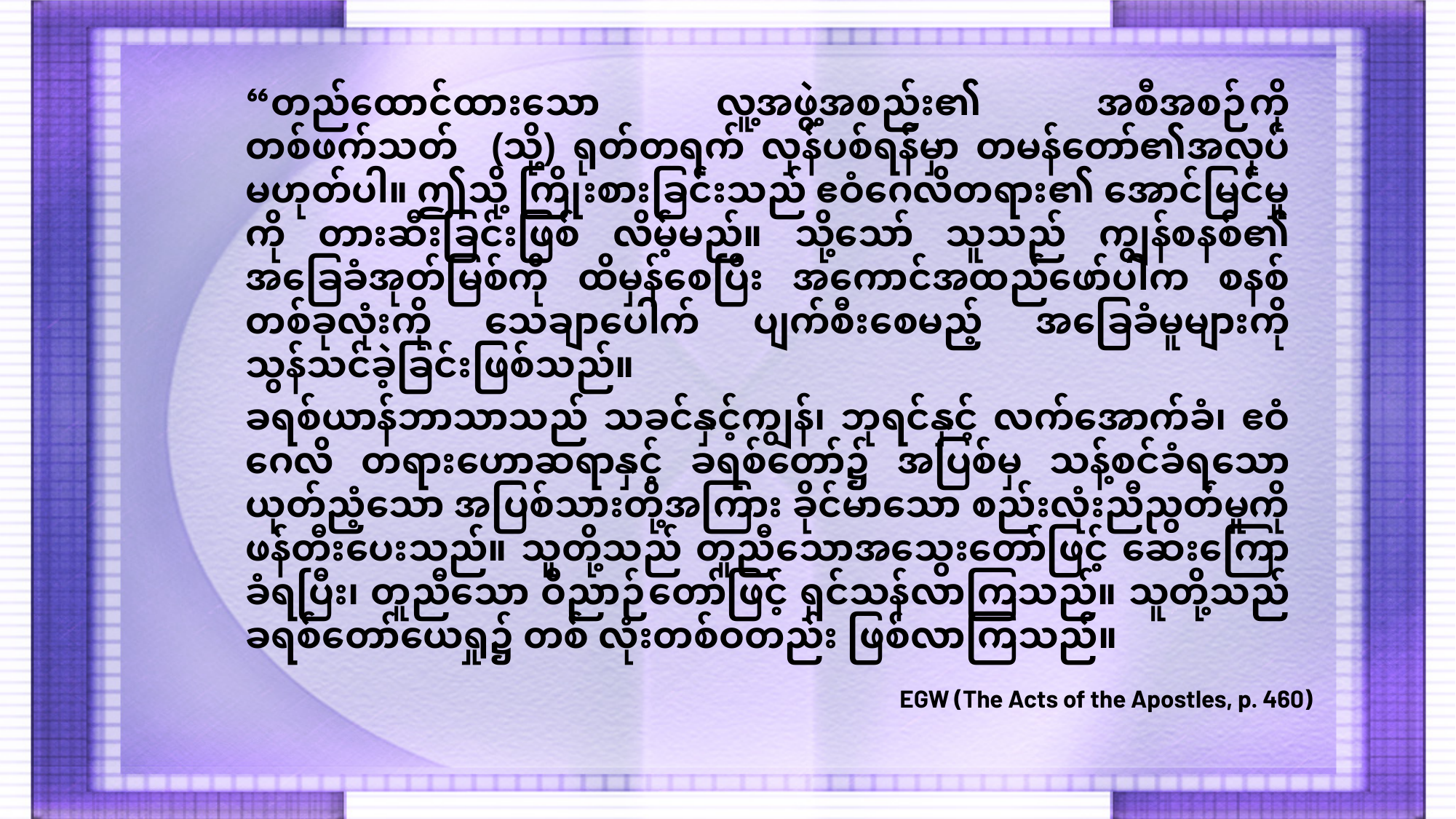

“တည်ထောင်ထားသော လူ့အဖွဲ့အစည်း၏ အစီအစဉ်ကို တစ်ဖက်သတ်  (သို့) ရုတ်တရက် လှန်ပစ်ရန်မှာ တမန်တော်၏အလုပ်မဟုတ်ပါ။ ဤသို့ ကြိုးစားခြင်းသည် ဧဝံဂေလိတရား၏ အောင်မြင်မှုကို တားဆီးခြင်းဖြစ် လိမ့်မည်။ သို့သော် သူသည် ကျွန်စနစ်၏ အခြေခံအုတ်မြစ်ကို ထိမှန်စေပြီး အကောင်အထည်ဖော်ပါက စနစ်တစ်ခုလုံးကို သေချာပေါက် ပျက်စီးစေမည့် အခြေခံမူများကို သွန်သင်ခဲ့ခြင်းဖြစ်သည်။
ခရစ်ယာန်ဘာသာသည် သခင်နှင့်ကျွန်၊ ဘုရင်နှင့် လက်အောက်ခံ၊ ဧဝံဂေလိ တရားဟောဆရာနှင့် ခရစ်တော်၌ အပြစ်မှ သန့်စင်ခံရသော ယုတ်ညံ့သော အပြစ်သားတို့အကြား ခိုင်မာသော စည်းလုံးညီညွတ်မှုကို ဖန်တီးပေးသည်။ သူတို့သည် တူညီသောအသွေးတော်ဖြင့် ဆေးကြောခံရပြီး၊ တူညီသော ဝိညာဉ်တော်ဖြင့် ရှင်သန်လာကြသည်။ သူတို့သည် ခရစ်တော်ယေရှု၌ တစ် လုံးတစ်ဝတည်း ဖြစ်လာကြသည်။
EGW (The Acts of the Apostles, p. 460)